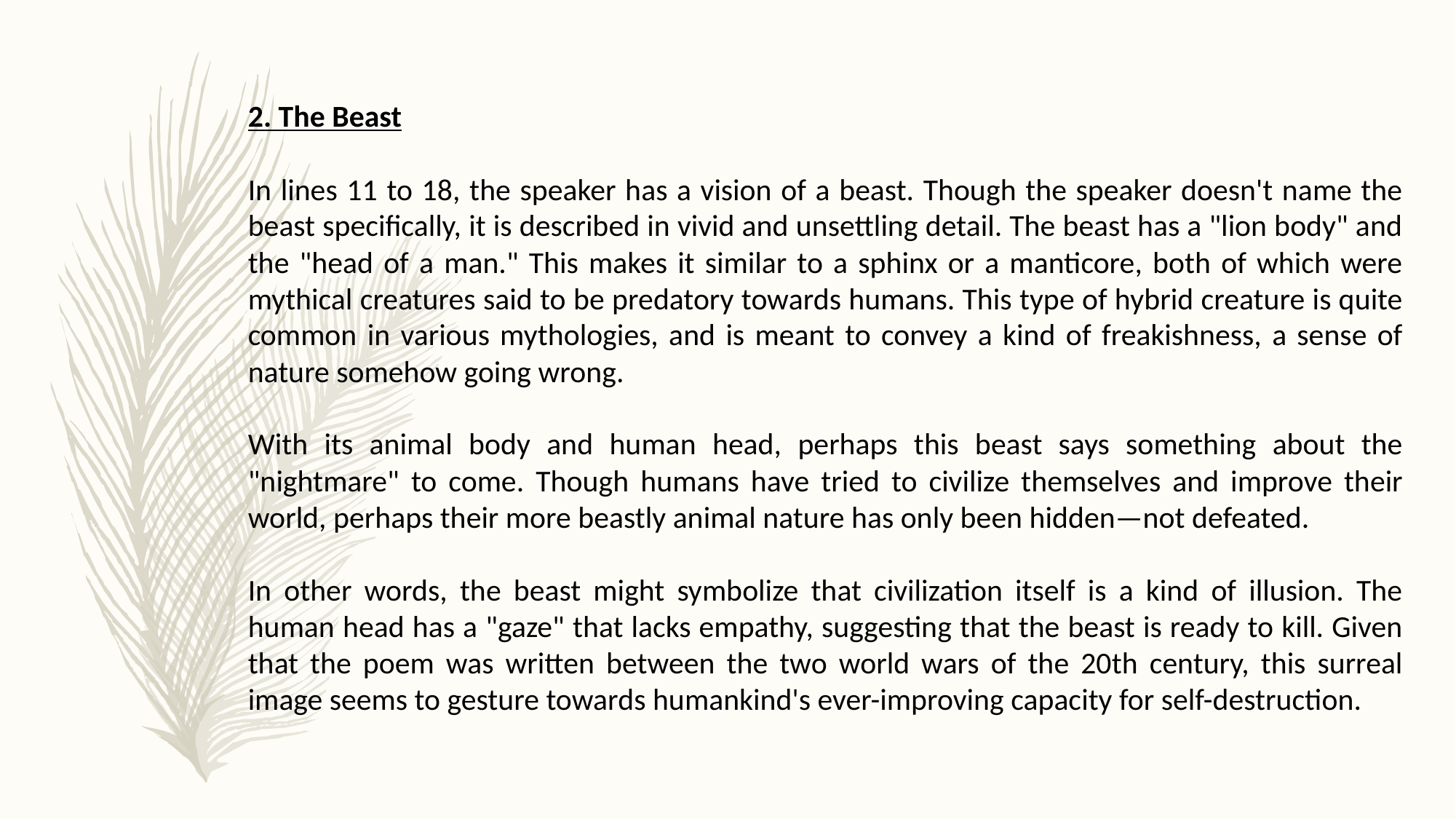

2. The Beast

In lines 11 to 18, the speaker has a vision of a beast. Though the speaker doesn't name the beast specifically, it is described in vivid and unsettling detail. The beast has a "lion body" and the "head of a man." This makes it similar to a sphinx or a manticore, both of which were mythical creatures said to be predatory towards humans. This type of hybrid creature is quite common in various mythologies, and is meant to convey a kind of freakishness, a sense of nature somehow going wrong.

With its animal body and human head, perhaps this beast says something about the "nightmare" to come. Though humans have tried to civilize themselves and improve their world, perhaps their more beastly animal nature has only been hidden—not defeated.

In other words, the beast might symbolize that civilization itself is a kind of illusion. The human head has a "gaze" that lacks empathy, suggesting that the beast is ready to kill. Given that the poem was written between the two world wars of the 20th century, this surreal image seems to gesture towards humankind's ever-improving capacity for self-destruction.